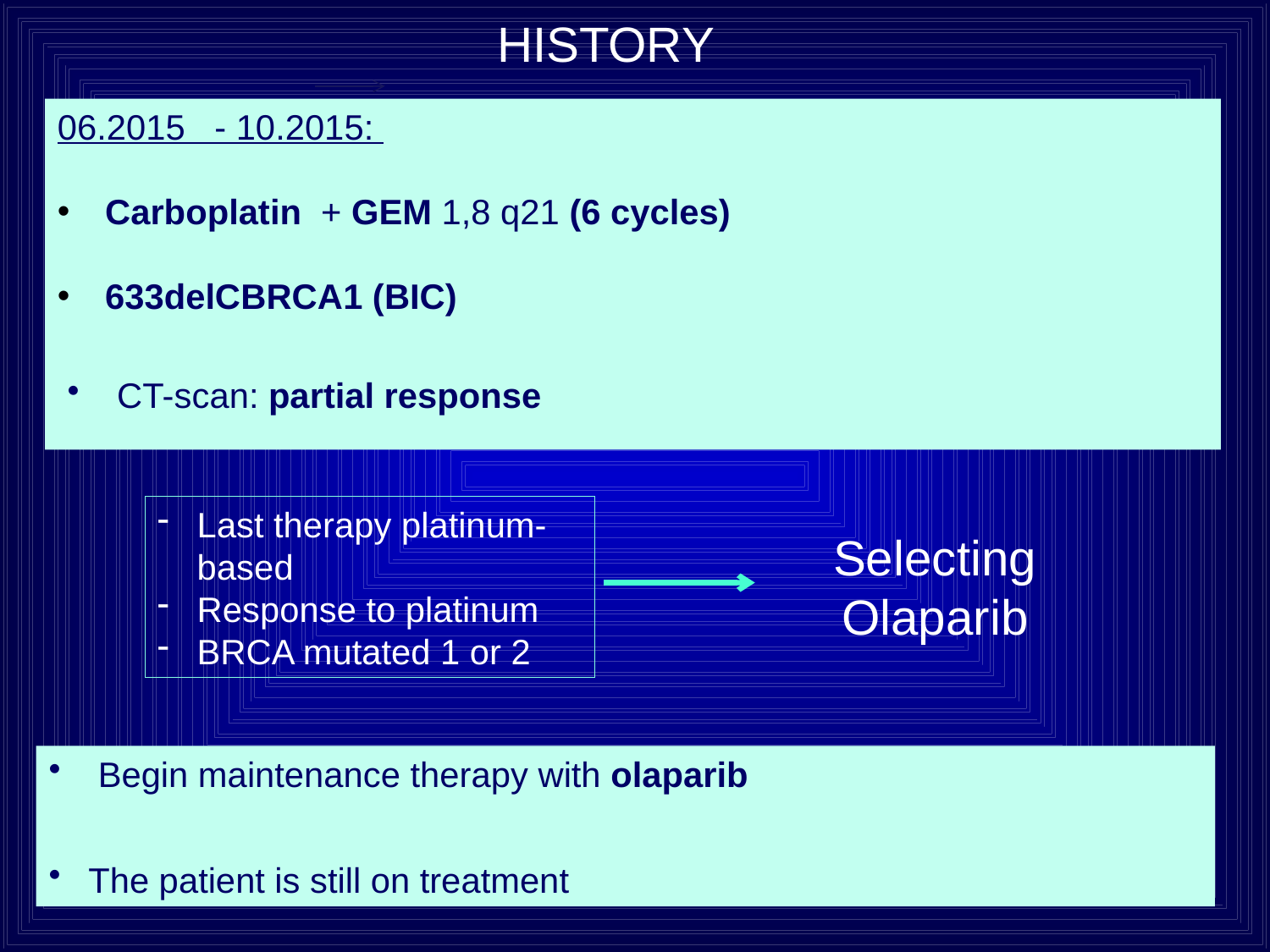

HISTORY
06.2015   - 10.2015:

Carboplatin  + GEM 1,8 q21 (6 cycles)

633delCBRCA1 (BIC)

  CT-scan: partial response
Last therapy platinum-based
Response to platinum
BRCA mutated 1 or 2
Selecting Olaparib
  Begin maintenance therapy with olaparib

 The patient is still on treatment